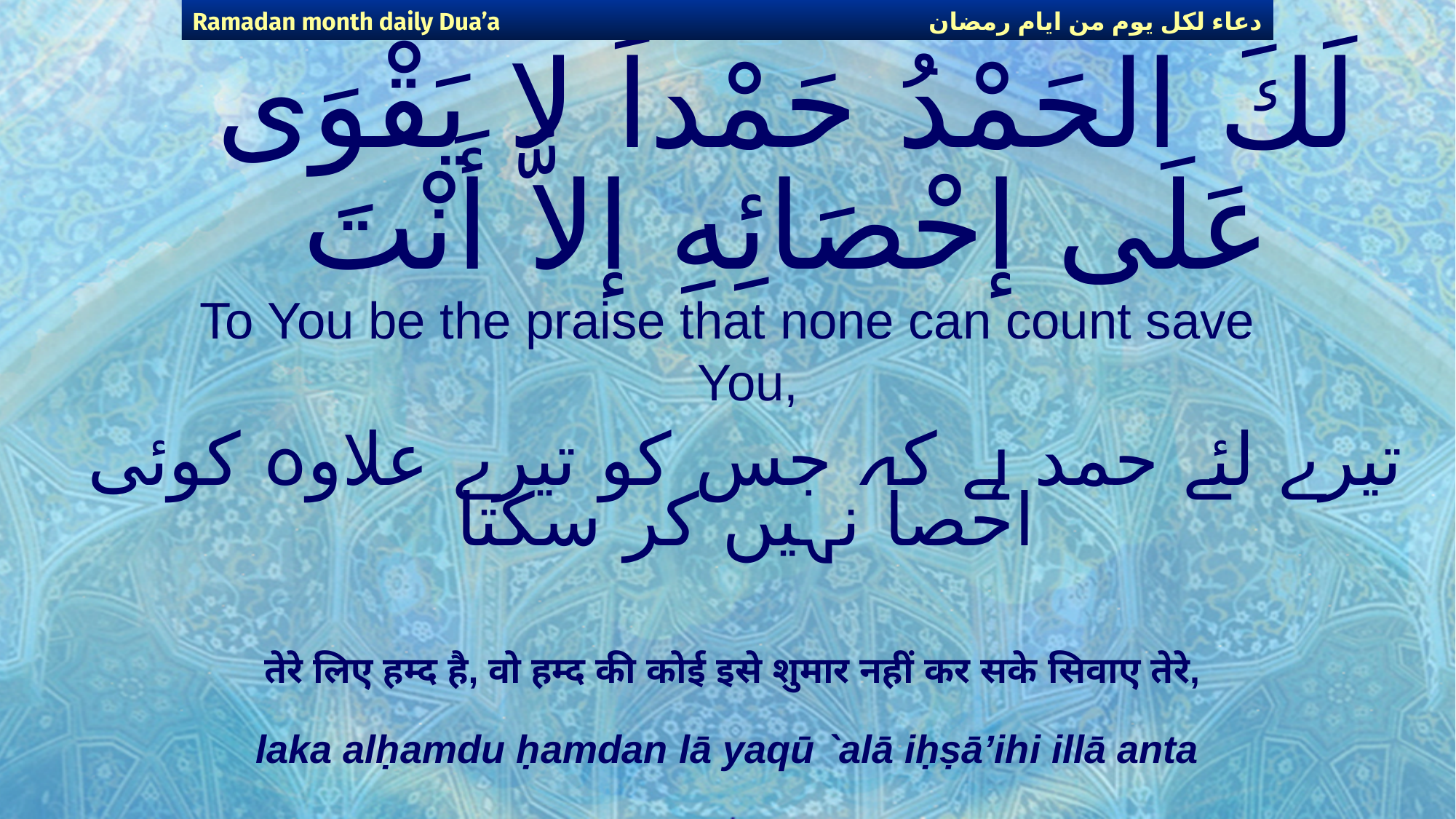

دعاء لكل يوم من ايام رمضان
Ramadan month daily Dua’a
# لَكَ الحَمْدُ حَمْداً لا يَقْوَى عَلَى إحْصَائِهِ إلاَّ أَنْتَ
To You be the praise that none can count save You,
تیرے لئے حمد ہے کہ جس کو تیرے علاوہ کوئی احصا نہیں کر سکتا
तेरे लिए हम्द है, वो हम्द की कोई इसे शुमार नहीं कर सके सिवाए तेरे,
laka alḥamdu ḥamdan lā yaqū `alā iḥṣā’ihi illā anta